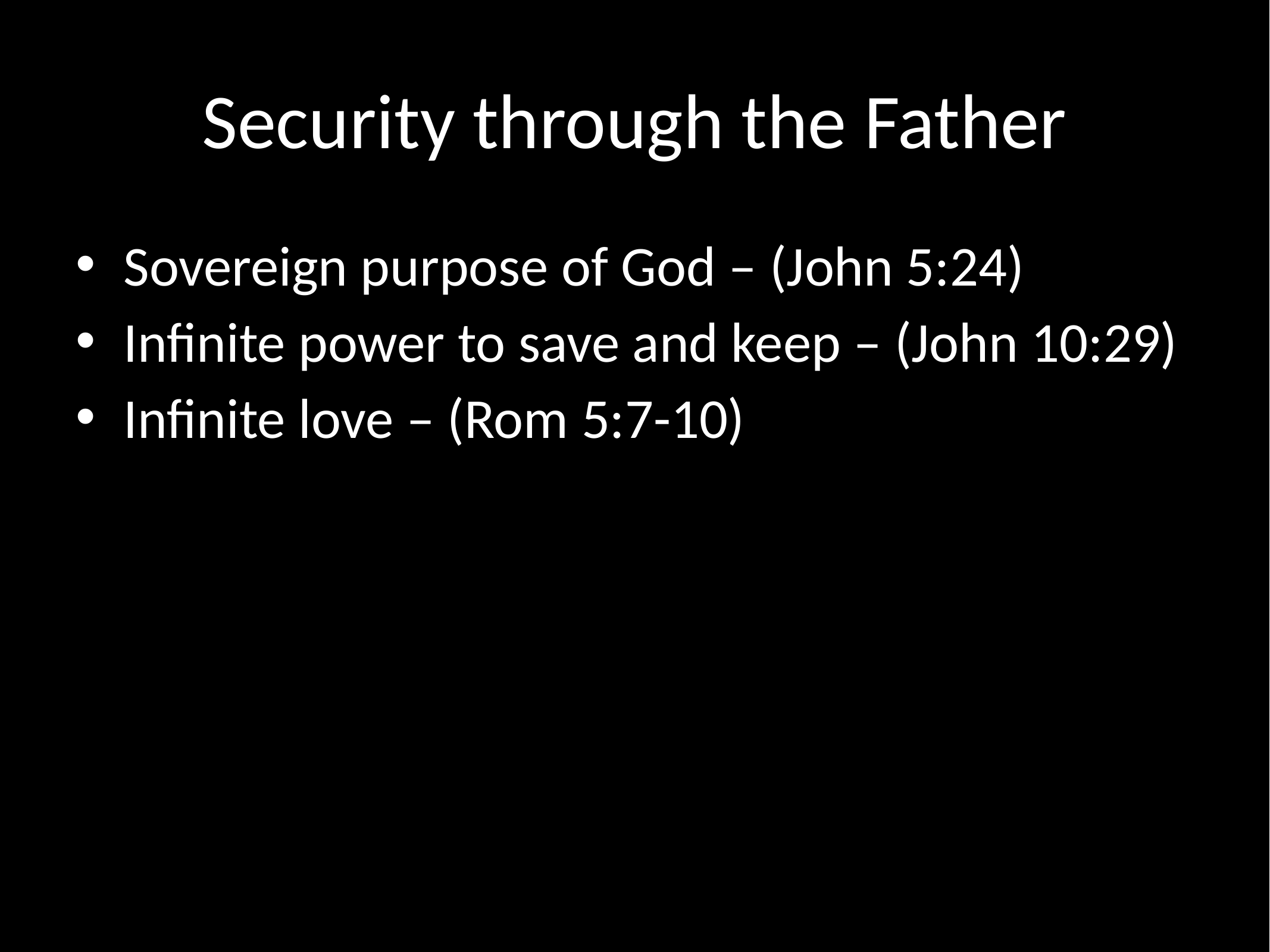

# Security through the Father
Sovereign purpose of God – (John 5:24)
Infinite power to save and keep – (John 10:29)
Infinite love – (Rom 5:7-10)